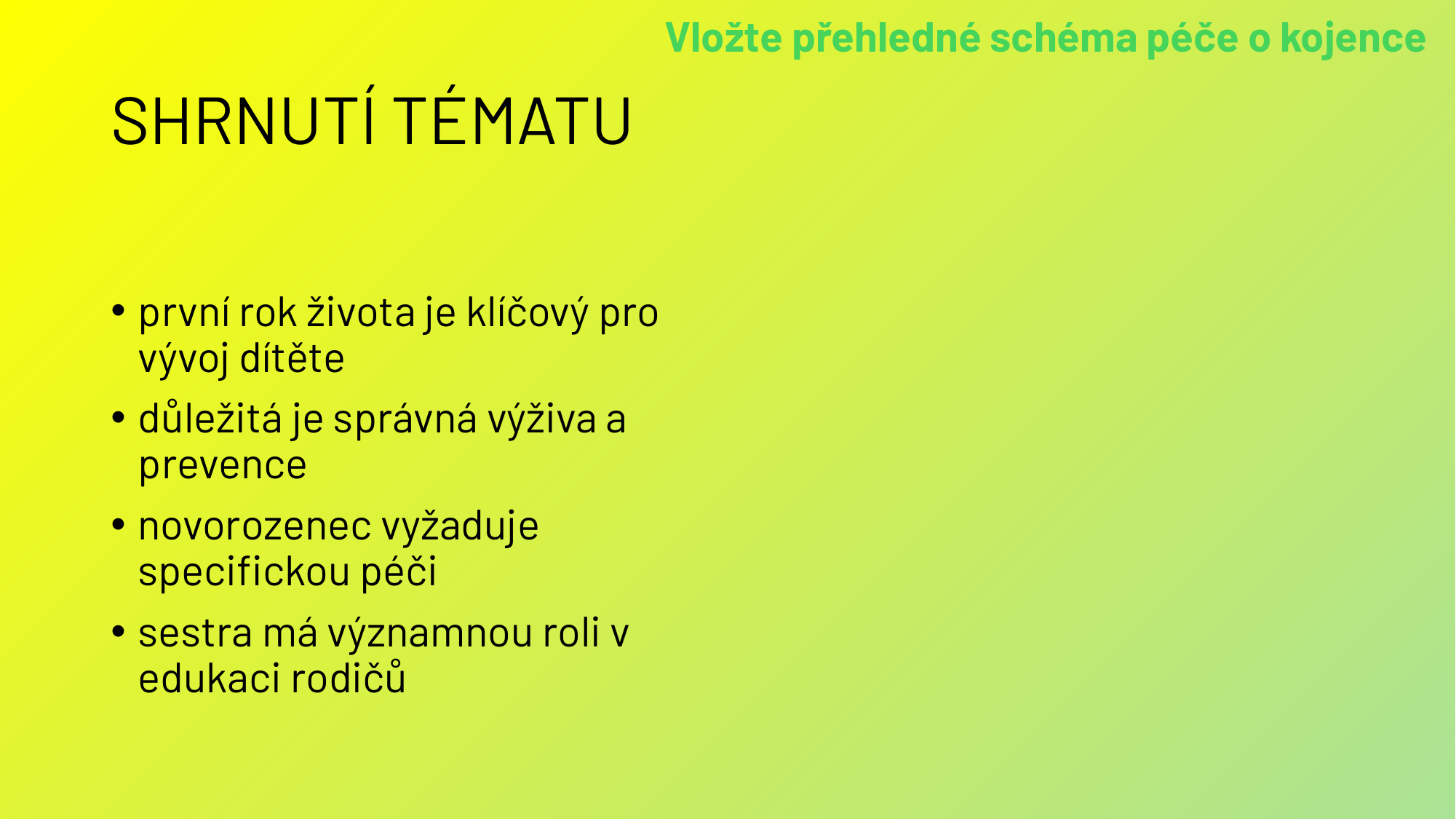

Vložte přehledné schéma péče o kojence

# SHRNUTÍ TÉMATU

první rok života je klíčový pro vývoj dítěte
důležitá je správná výživa a prevence
novorozenec vyžaduje specifickou péči
sestra má významnou roli v edukaci rodičů